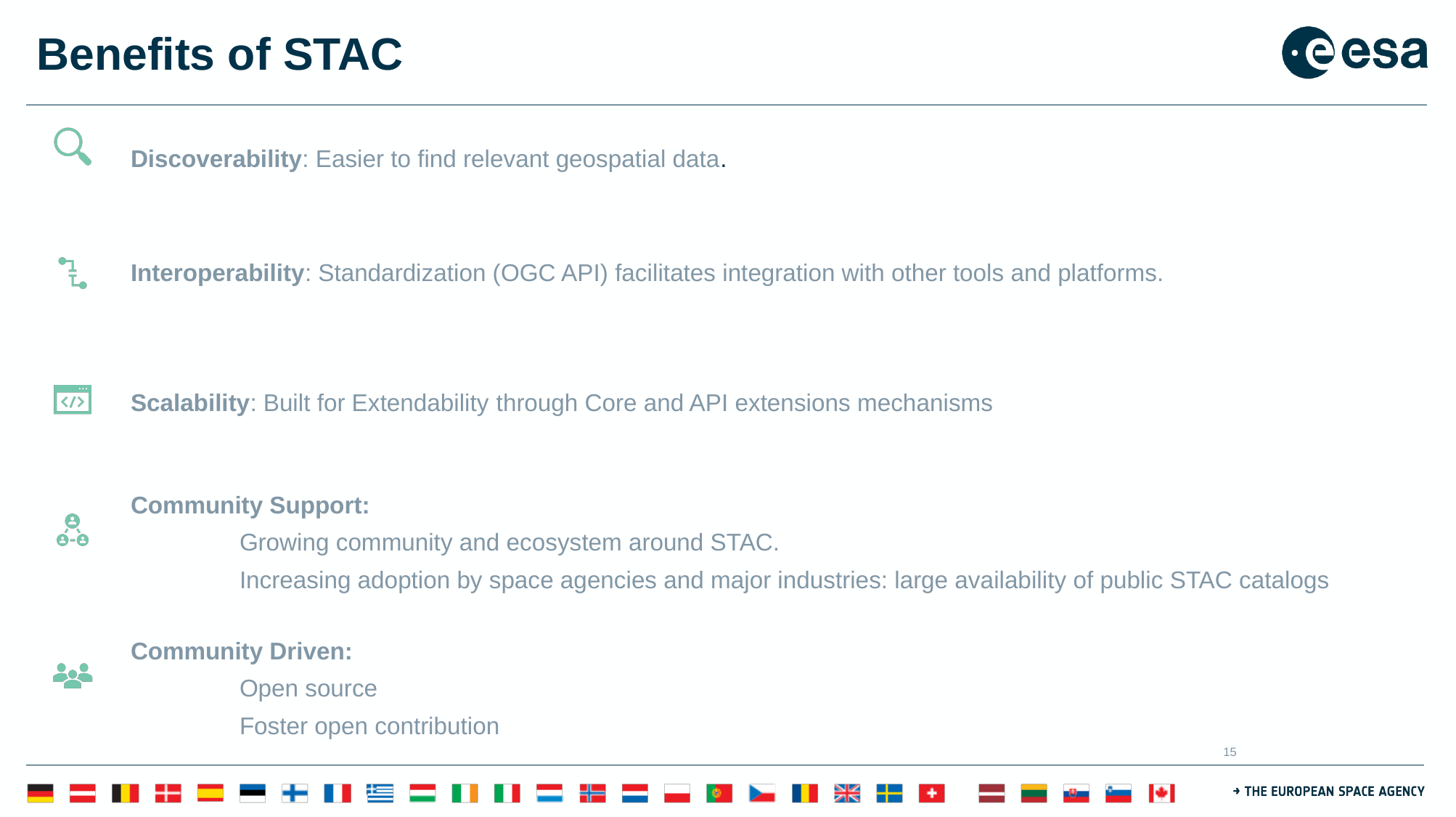

# Benefits of STAC
Discoverability: Easier to find relevant geospatial data.
Interoperability: Standardization (OGC API) facilitates integration with other tools and platforms.
Scalability: Built for Extendability through Core and API extensions mechanisms
Community Support:
	Growing community and ecosystem around STAC.
	Increasing adoption by space agencies and major industries: large availability of public STAC catalogs
Community Driven:
	Open source
	Foster open contribution